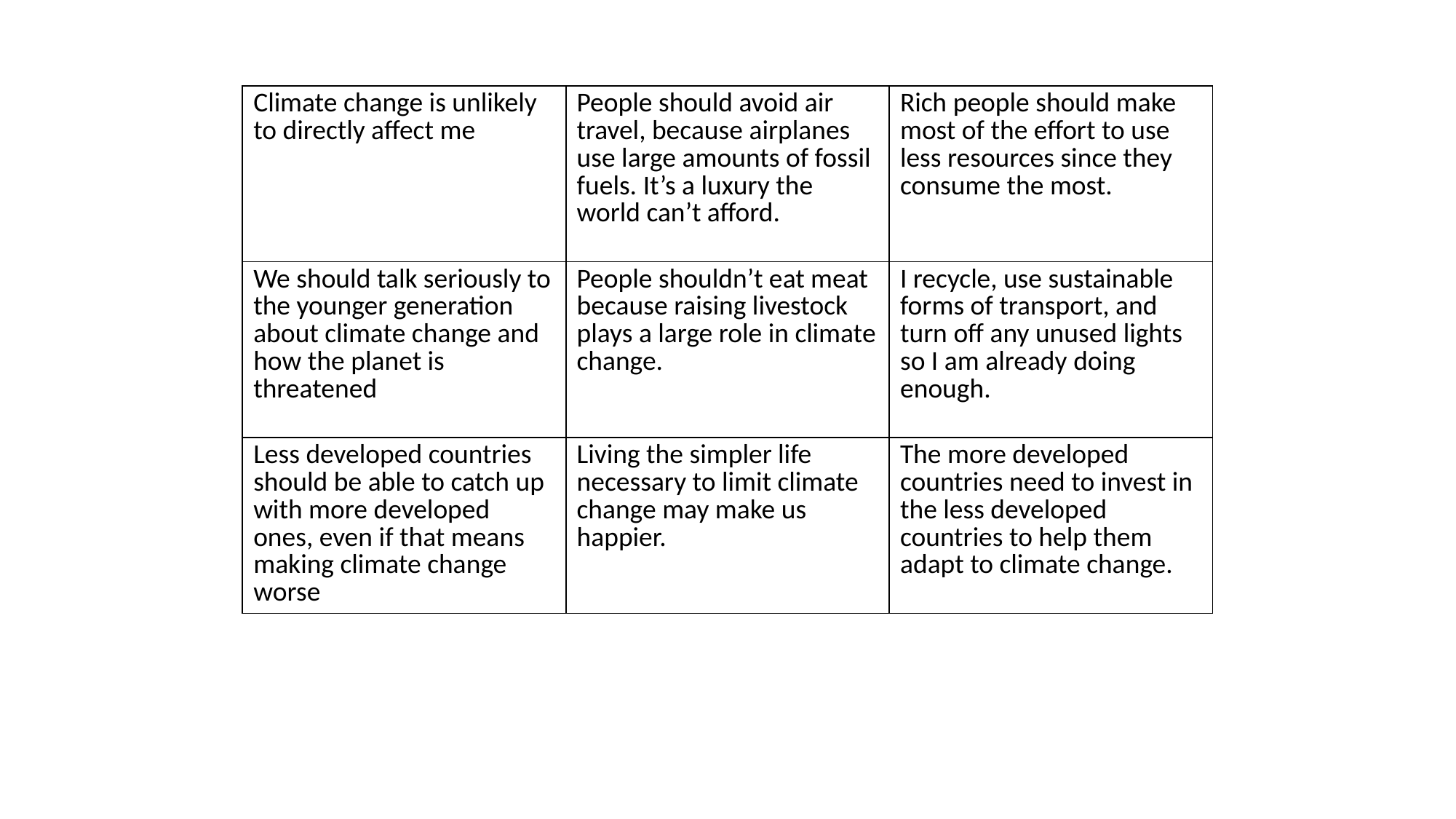

| Climate change is unlikely to directly affect me | People should avoid air travel, because airplanes use large amounts of fossil fuels. It’s a luxury the world can’t afford. | Rich people should make most of the effort to use less resources since they consume the most. |
| --- | --- | --- |
| We should talk seriously to the younger generation about climate change and how the planet is threatened | People shouldn’t eat meat because raising livestock plays a large role in climate change. | I recycle, use sustainable forms of transport, and turn off any unused lights so I am already doing enough. |
| Less developed countries should be able to catch up with more developed ones, even if that means making climate change worse | Living the simpler life necessary to limit climate change may make us happier. | The more developed countries need to invest in the less developed countries to help them adapt to climate change. |